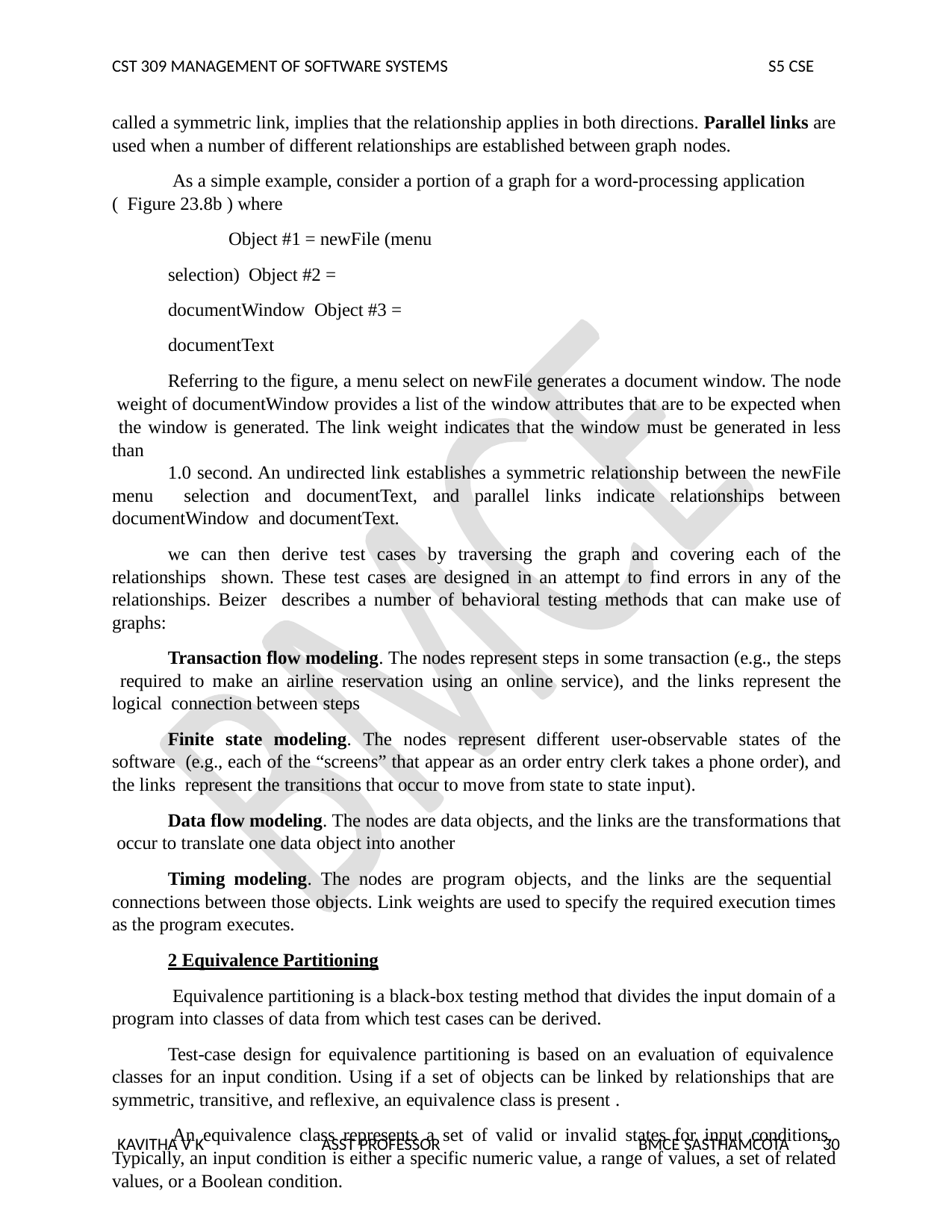

CST 309 MANAGEMENT OF SOFTWARE SYSTEMS
S5 CSE
called a symmetric link, implies that the relationship applies in both directions. Parallel links are  used when a number of different relationships are established between graph nodes.
As a simple example, consider a portion of a graph for a word-processing application (  Figure 23.8b ) where
Object #1 = newFile (menu selection)  Object #2 = documentWindow  Object #3 = documentText
Referring to the figure, a menu select on newFile generates a document window. The node  weight of documentWindow provides a list of the window attributes that are to be expected when  the window is generated. The link weight indicates that the window must be generated in less than
1.0 second. An undirected link establishes a symmetric relationship between the newFile menu  selection and documentText, and parallel links indicate relationships between documentWindow  and documentText.
we can then derive test cases by traversing the graph and covering each of the relationships  shown. These test cases are designed in an attempt to find errors in any of the relationships. Beizer  describes a number of behavioral testing methods that can make use of graphs:
Transaction flow modeling. The nodes represent steps in some transaction (e.g., the steps  required to make an airline reservation using an online service), and the links represent the logical  connection between steps
Finite state modeling. The nodes represent different user-observable states of the software  (e.g., each of the “screens” that appear as an order entry clerk takes a phone order), and the links  represent the transitions that occur to move from state to state input).
Data flow modeling. The nodes are data objects, and the links are the transformations that  occur to translate one data object into another
Timing modeling. The nodes are program objects, and the links are the sequential  connections between those objects. Link weights are used to specify the required execution times  as the program executes.
2 Equivalence Partitioning
Equivalence partitioning is a black-box testing method that divides the input domain of a  program into classes of data from which test cases can be derived.
Test-case design for equivalence partitioning is based on an evaluation of equivalence  classes for an input condition. Using if a set of objects can be linked by relationships that are  symmetric, transitive, and reflexive, an equivalence class is present .
An equivalence class represents a set of valid or invalid states for input conditions.  Typically, an input condition is either a specific numeric value, a range of values, a set of related  values, or a Boolean condition.
KAVITHA V K
ASST PROFESSOR
BMCE SASTHAMCOTA
30